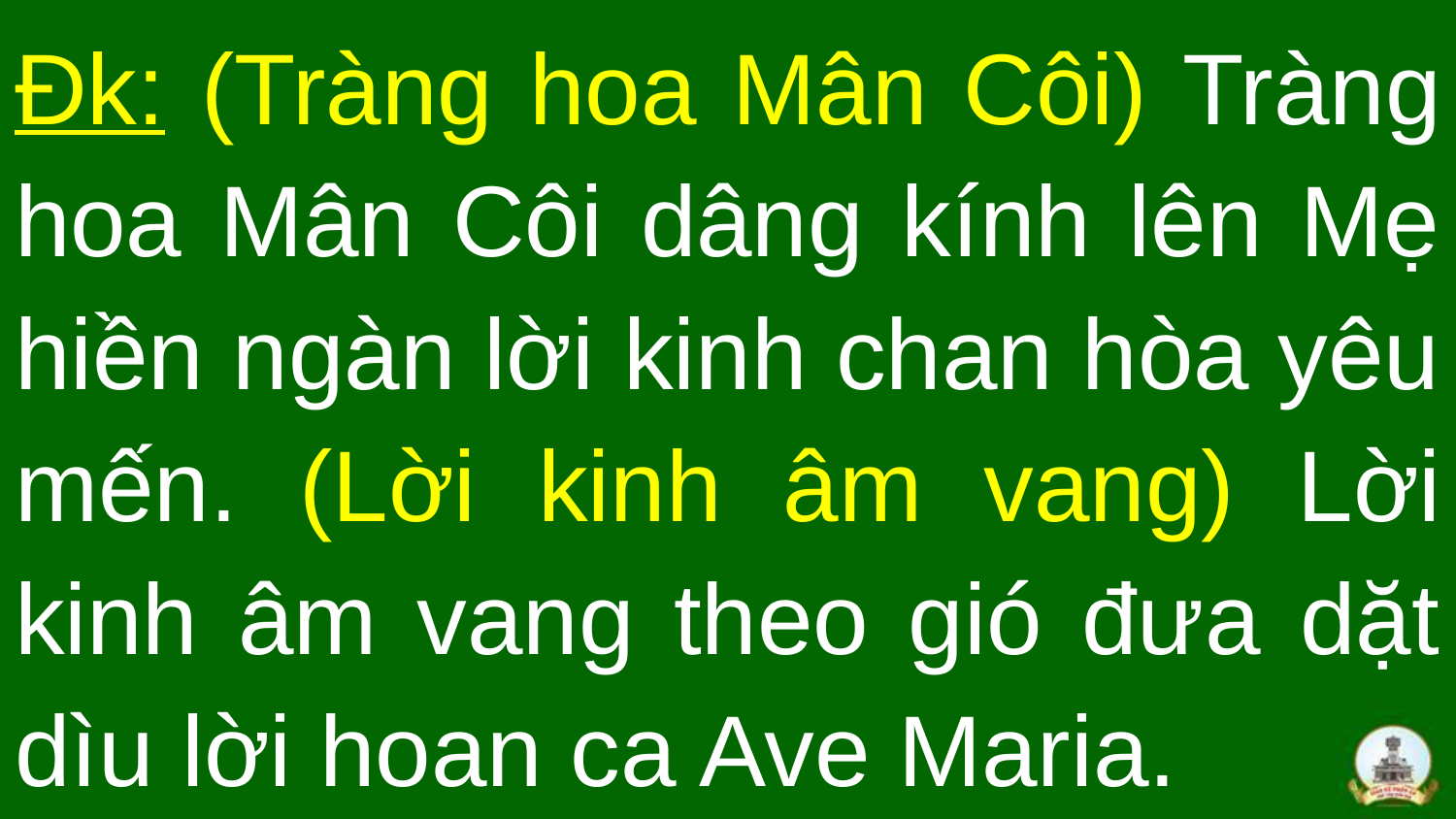

# Đk: (Tràng hoa Mân Côi) Tràng hoa Mân Côi dâng kính lên Mẹ hiền ngàn lời kinh chan hòa yêu mến. (Lời kinh âm vang) Lời kinh âm vang theo gió đưa dặt dìu lời hoan ca Ave Maria.